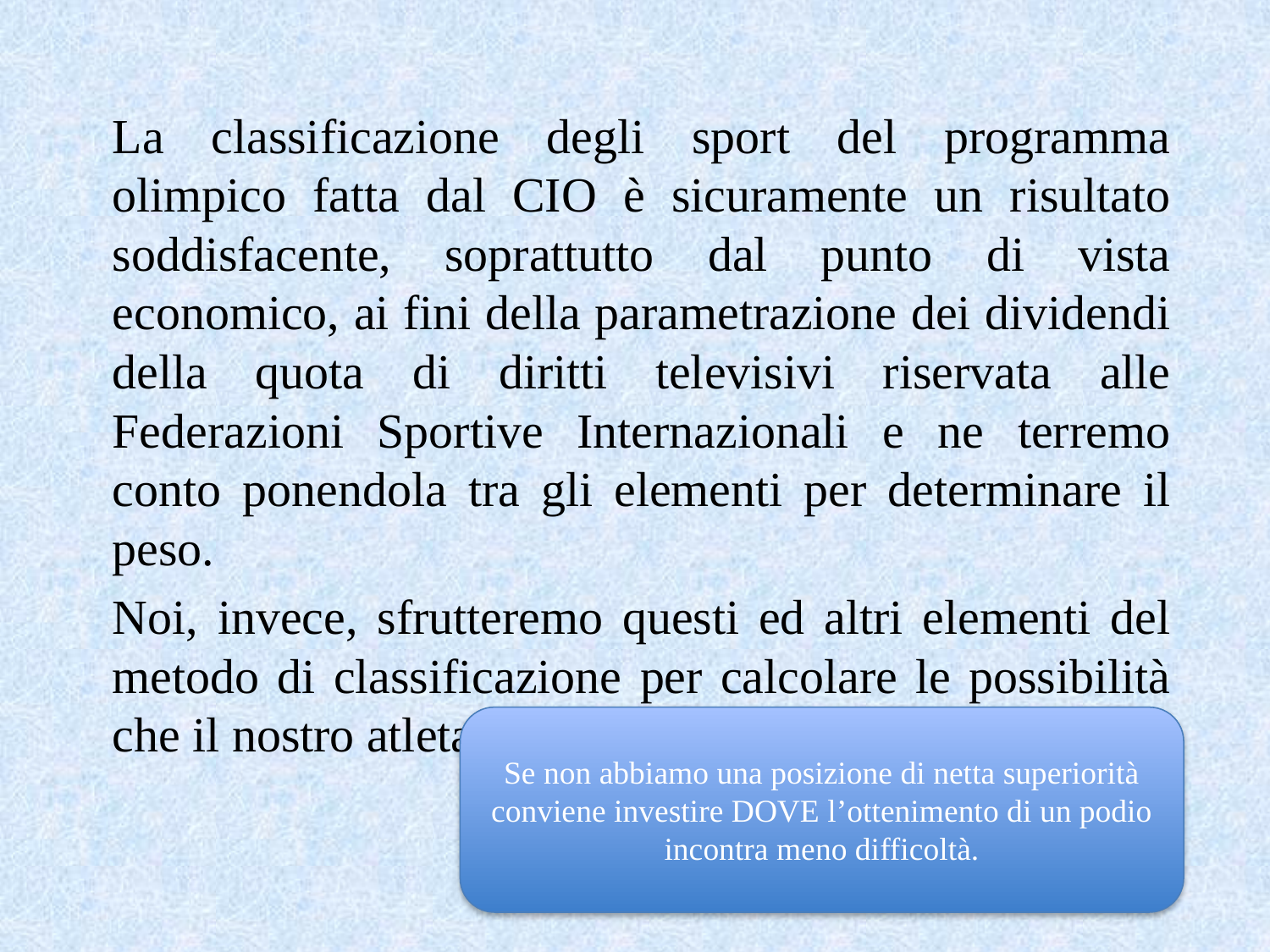

La classificazione degli sport del programma olimpico fatta dal CIO è sicuramente un risultato soddisfacente, soprattutto dal punto di vista economico, ai fini della parametrazione dei dividendi della quota di diritti televisivi riservata alle Federazioni Sportive Internazionali e ne terremo conto ponendola tra gli elementi per determinare il peso.
Noi, invece, sfrutteremo questi ed altri elementi del metodo di classificazione per calcolare le possibilità che il nostro atleta possa vincere una medaglia.
Se non abbiamo una posizione di netta superiorità conviene investire DOVE l’ottenimento di un podio incontra meno difficoltà.